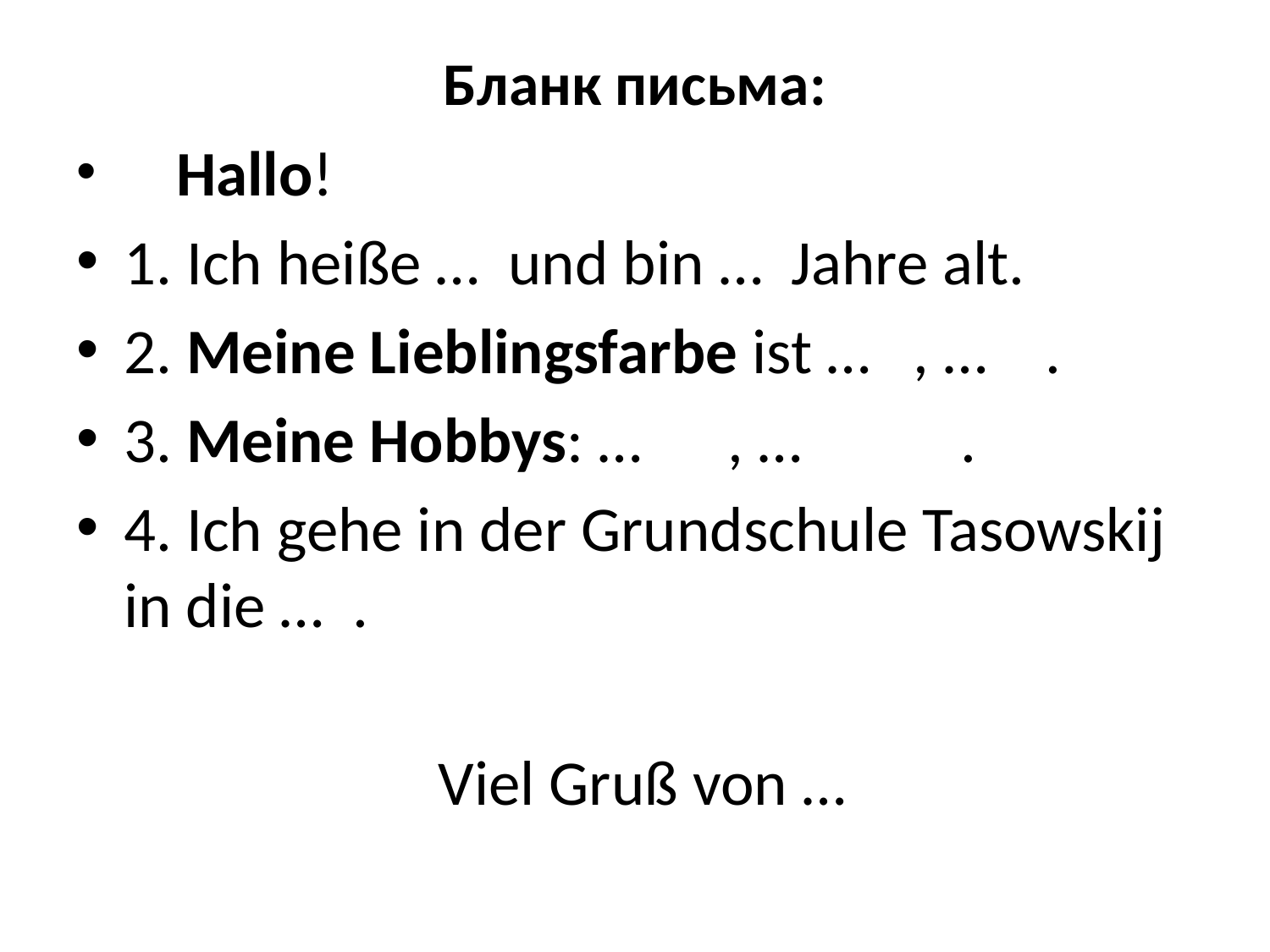

# Бланк письма:
    Hallo!
1. Ich heiße …  und bin …  Jahre alt.
2. Meinе Lieblingsfarbe ist …   , …    .
3. Meine Hobbys: …      , …           .
4. Ich gehe in der Grundschule Tasowskij in die …  .

Viel Gruß von …